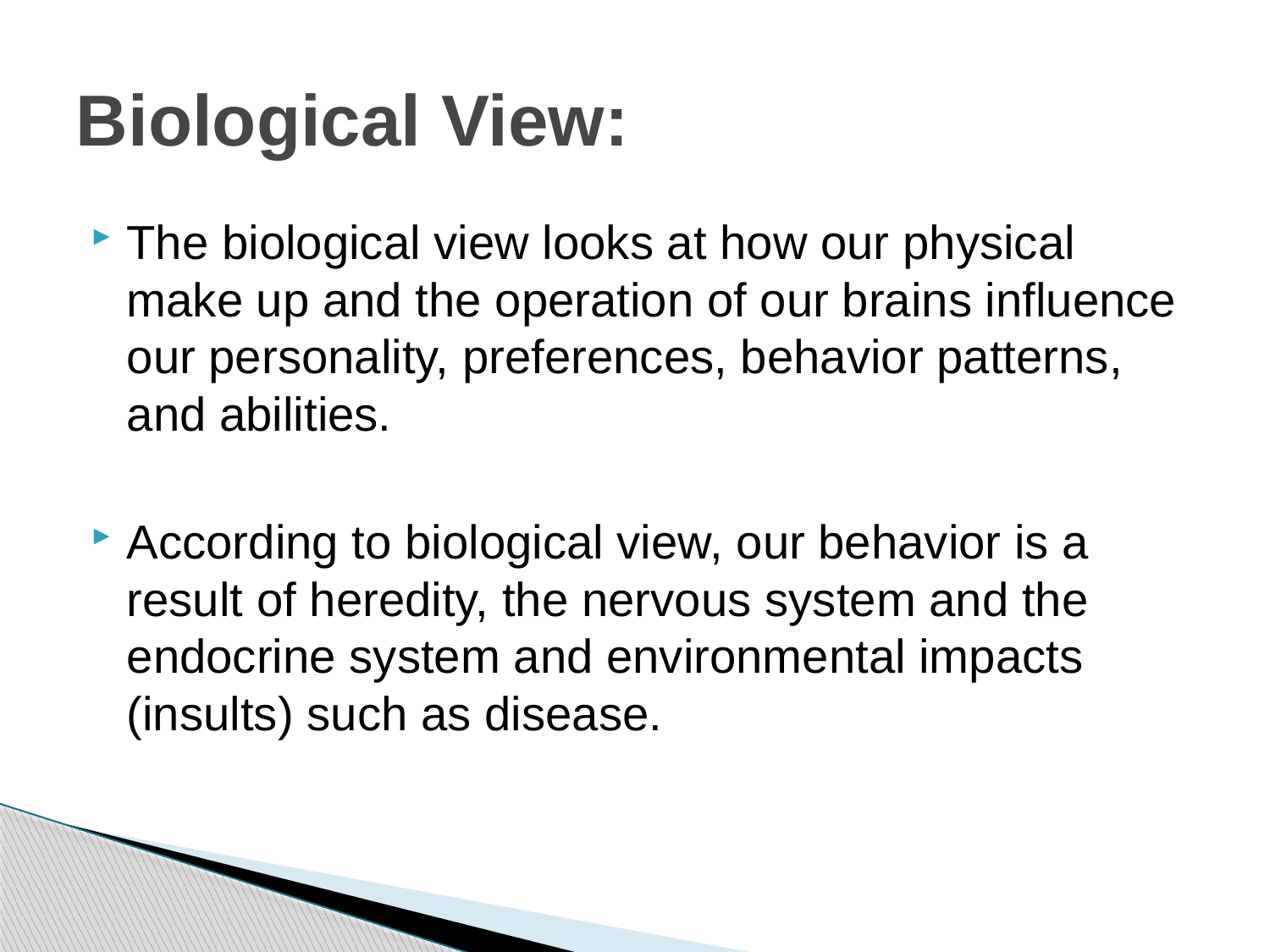

# Biological View:
The biological view looks at how our physical make up and the operation of our brains influence our personality, preferences, behavior patterns, and abilities.

According to biological view, our behavior is a result of heredity, the nervous system and the endocrine system and environmental impacts (insults) such as disease.